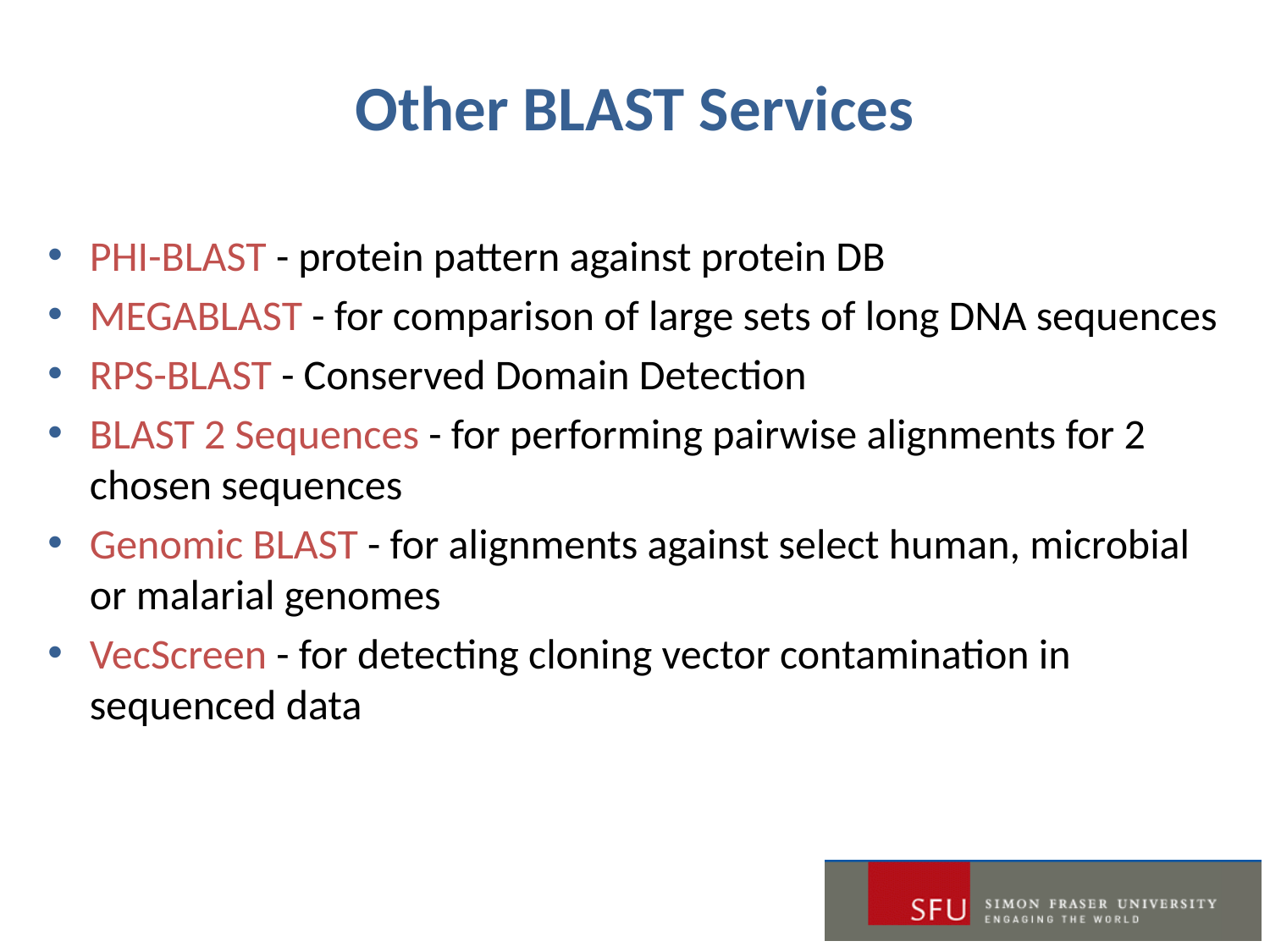

# Other BLAST Services
PHI-BLAST - protein pattern against protein DB
MEGABLAST - for comparison of large sets of long DNA sequences
RPS-BLAST - Conserved Domain Detection
BLAST 2 Sequences - for performing pairwise alignments for 2 chosen sequences
Genomic BLAST - for alignments against select human, microbial or malarial genomes
VecScreen - for detecting cloning vector contamination in sequenced data